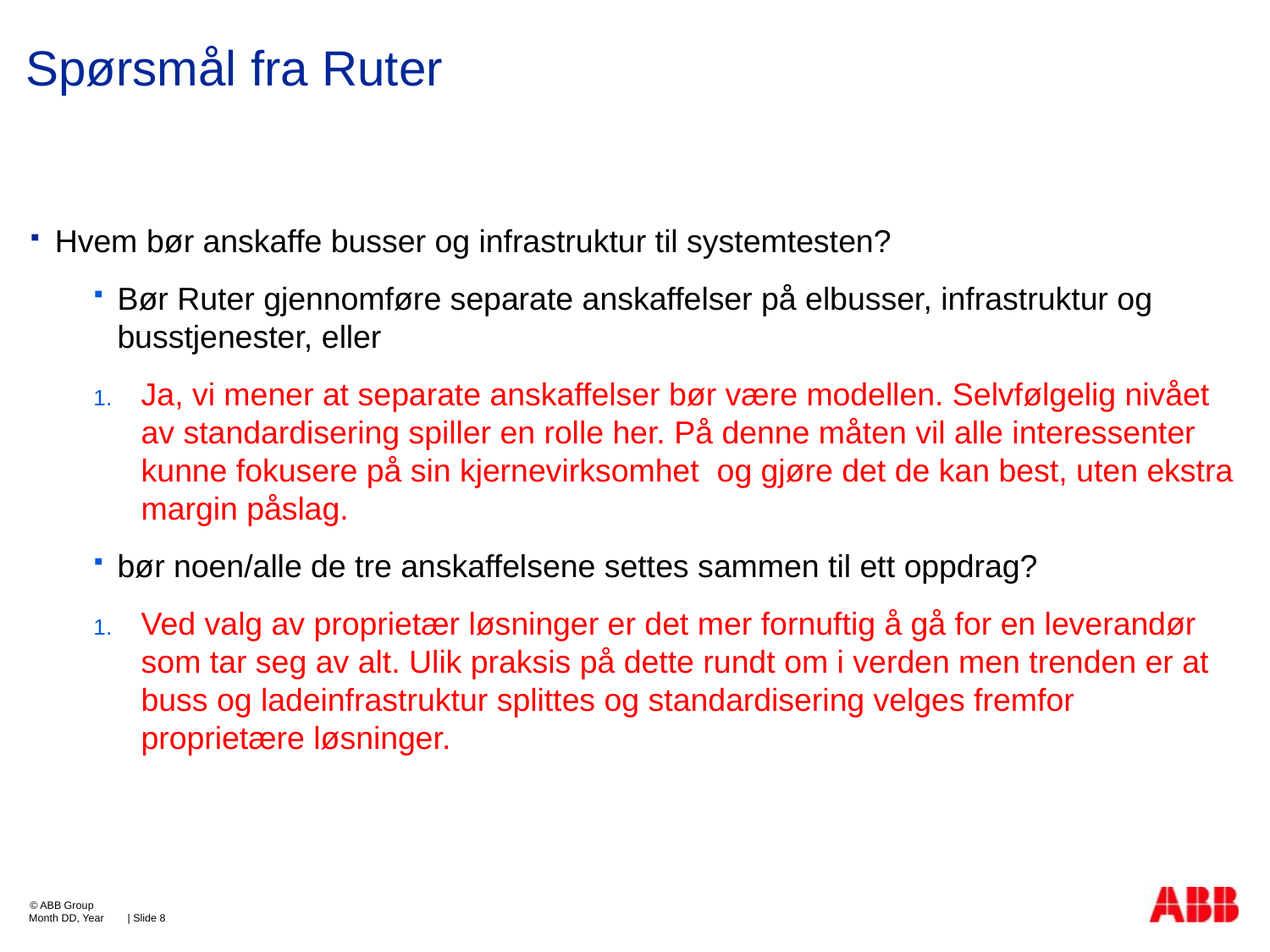

# Spørsmål fra Ruter

Hvem bør anskaffe busser og infrastruktur til systemtesten?
Bør Ruter gjennomføre separate anskaffelser på elbusser, infrastruktur og busstjenester, eller
Ja, vi mener at separate anskaffelser bør være modellen. Selvfølgelig nivået av standardisering spiller en rolle her. På denne måten vil alle interessenter kunne fokusere på sin kjernevirksomhet  og gjøre det de kan best, uten ekstra margin påslag.
bør noen/alle de tre anskaffelsene settes sammen til ett oppdrag?
Ved valg av proprietær løsninger er det mer fornuftig å gå for en leverandør som tar seg av alt. Ulik praksis på dette rundt om i verden men trenden er at buss og ladeinfrastruktur splittes og standardisering velges fremfor proprietære løsninger.
© ABB Group

Month DD, Year
| Slide 8